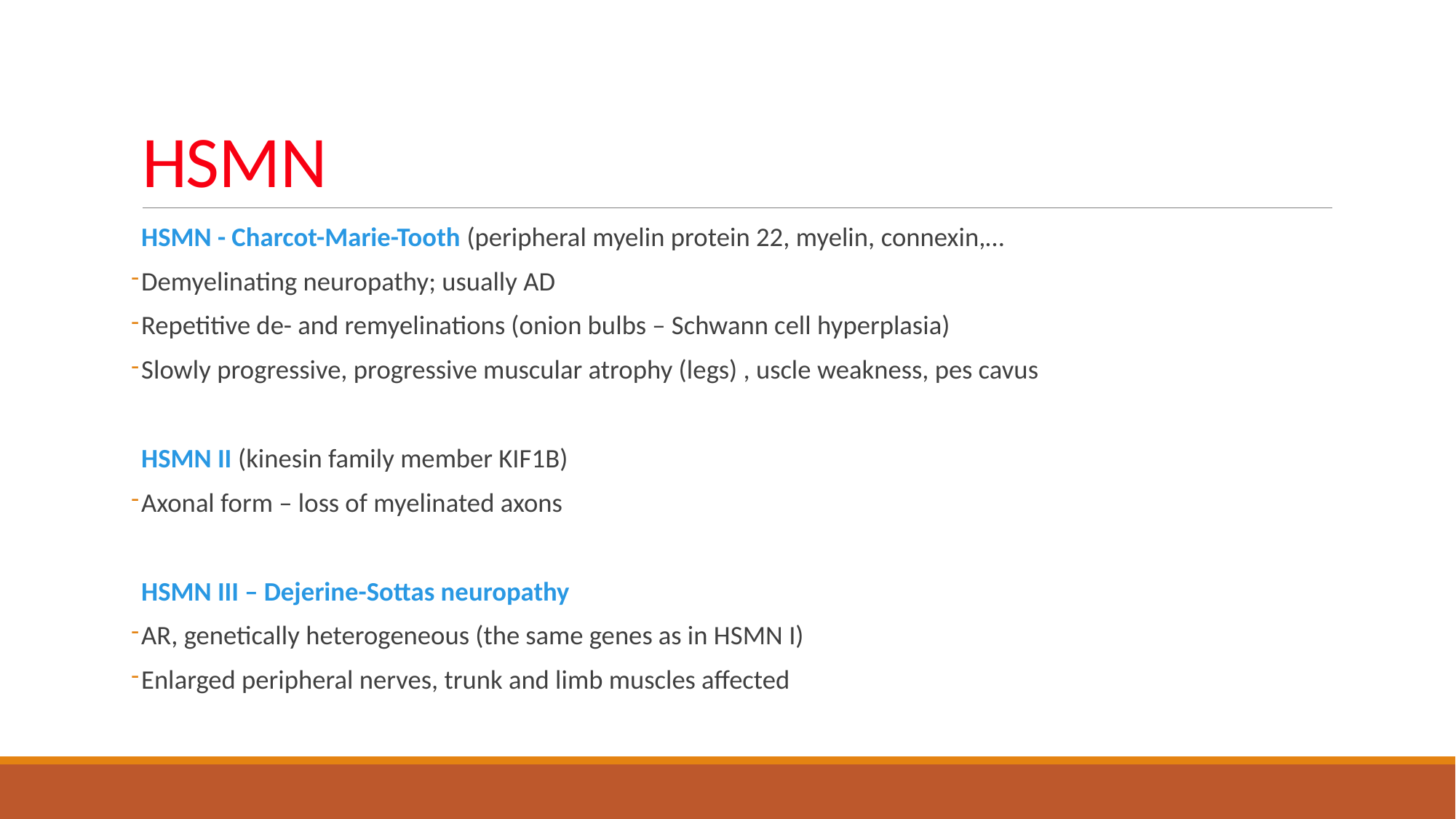

# HSMN
HSMN - Charcot-Marie-Tooth (peripheral myelin protein 22, myelin, connexin,…
Demyelinating neuropathy; usually AD
Repetitive de- and remyelinations (onion bulbs – Schwann cell hyperplasia)
Slowly progressive, progressive muscular atrophy (legs) , uscle weakness, pes cavus

HSMN II (kinesin family member KIF1B)
Axonal form – loss of myelinated axons

HSMN III – Dejerine-Sottas neuropathy
AR, genetically heterogeneous (the same genes as in HSMN I)
Enlarged peripheral nerves, trunk and limb muscles affected